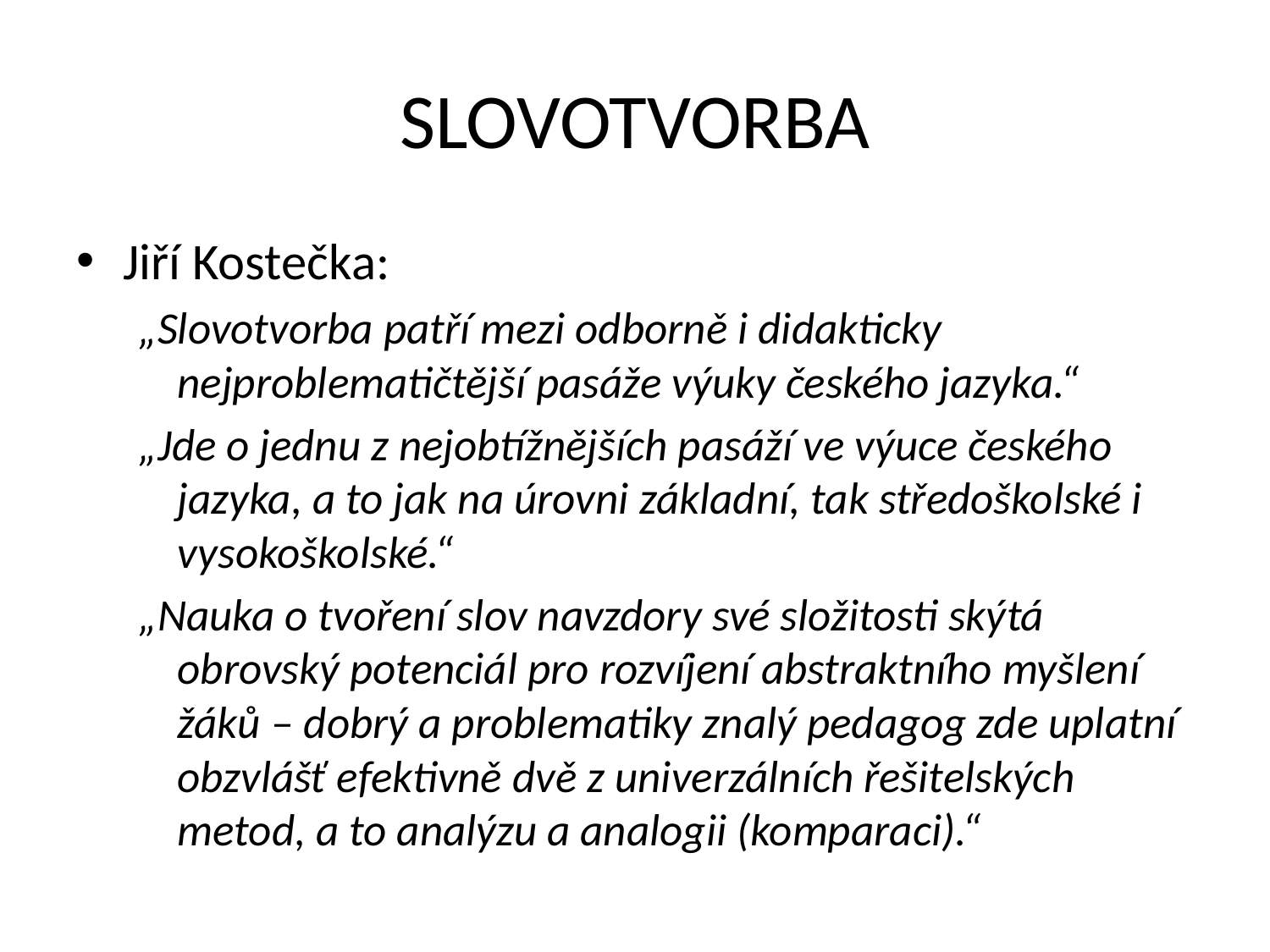

# SLOVOTVORBA
Jiří Kostečka:
„Slovotvorba patří mezi odborně i didakticky nejproblematičtější pasáže výuky českého jazyka.“
„Jde o jednu z nejobtížnějších pasáží ve výuce českého jazyka, a to jak na úrovni základní, tak středoškolské i vysokoškolské.“
„Nauka o tvoření slov navzdory své složitosti skýtá obrovský potenciál pro rozvíjení abstraktního myšlení žáků – dobrý a problematiky znalý pedagog zde uplatní obzvlášť efektivně dvě z univerzálních řešitelských metod, a to analýzu a analogii (komparaci).“